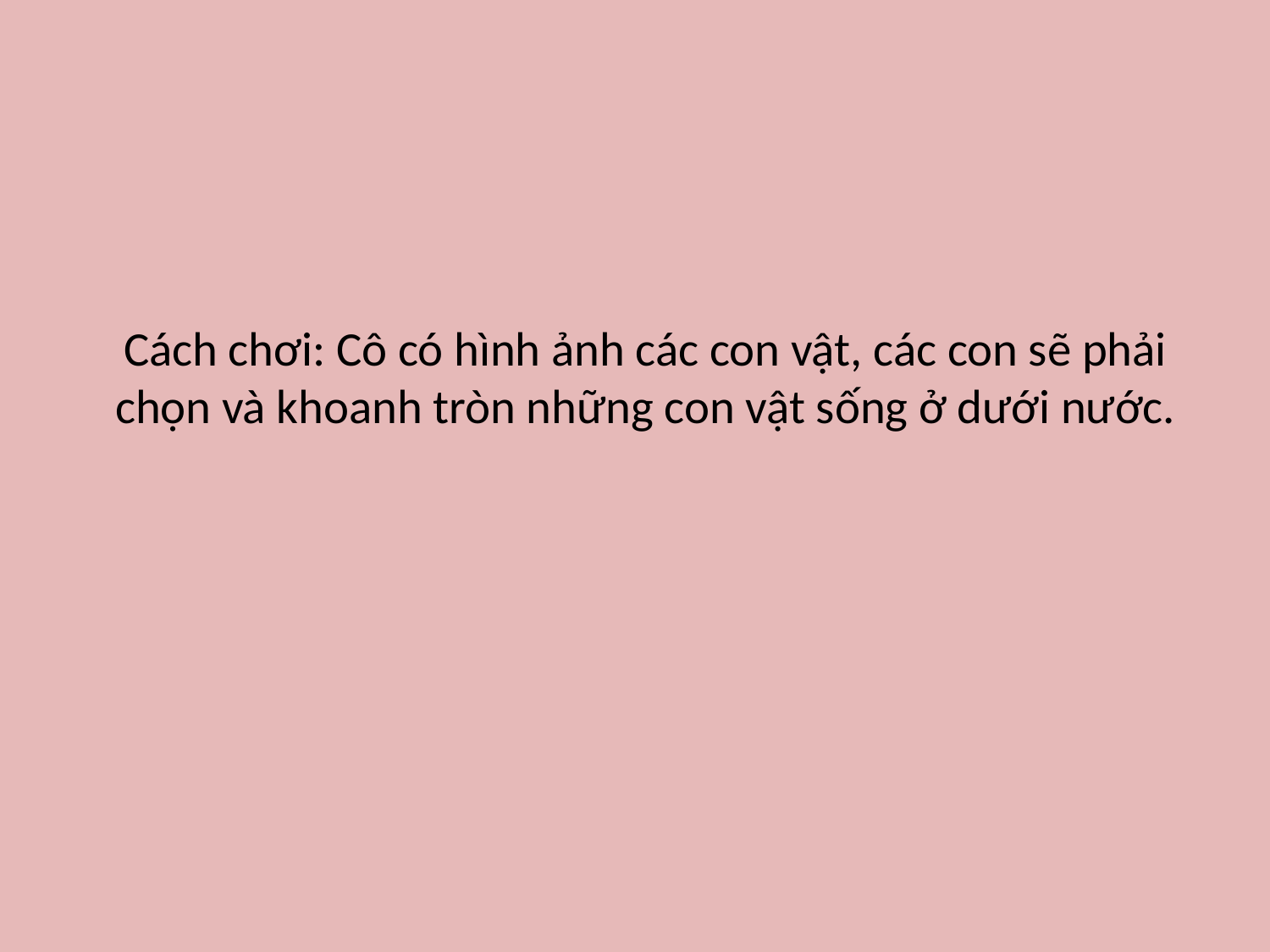

# Cách chơi: Cô có hình ảnh các con vật, các con sẽ phải chọn và khoanh tròn những con vật sống ở dưới nước.